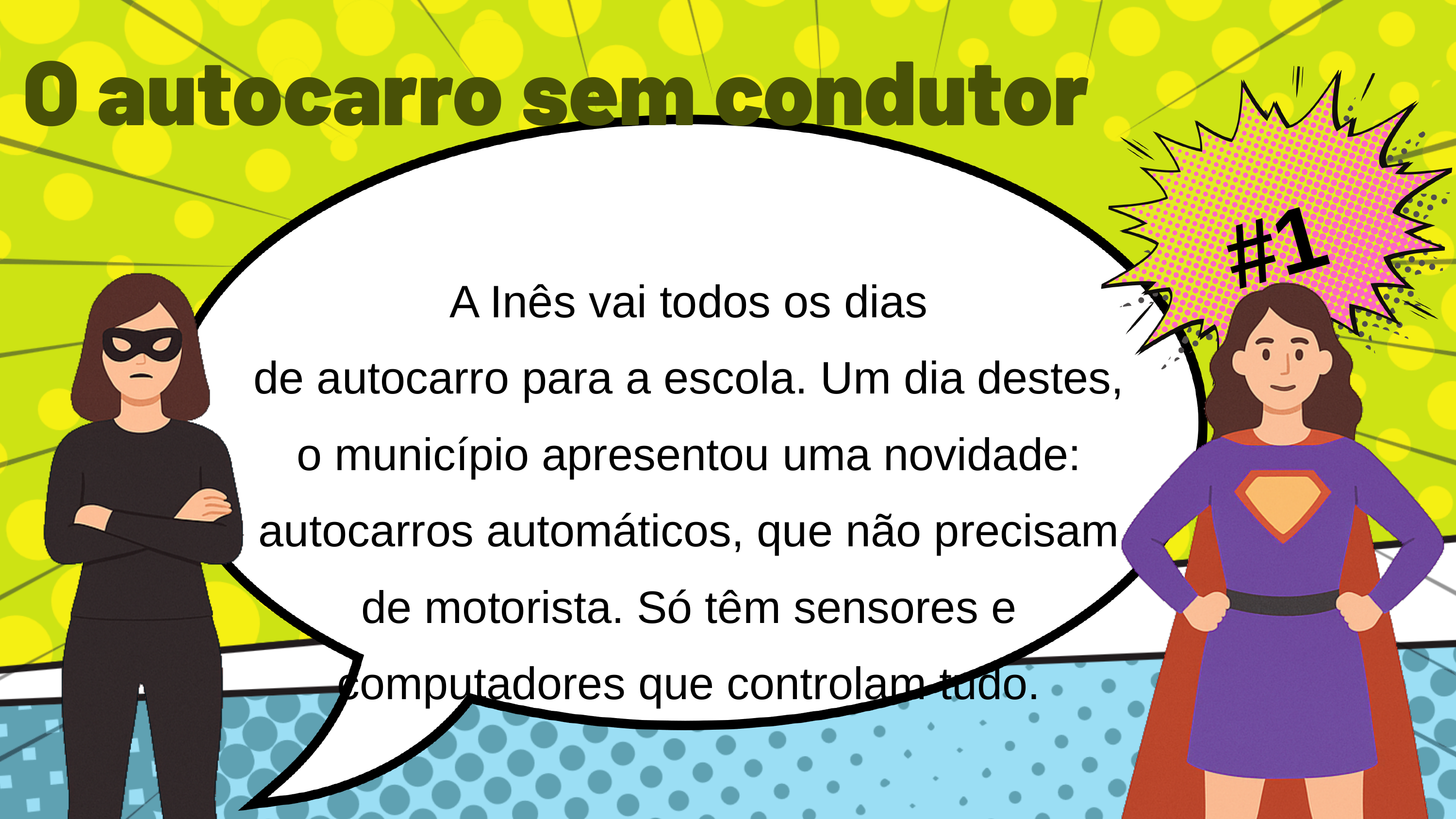

O autocarro sem condutor

#1

A Inês vai todos os dias
de autocarro para a escola. Um dia destes, o município apresentou uma novidade: autocarros automáticos, que não precisam de motorista. Só têm sensores e computadores que controlam tudo.